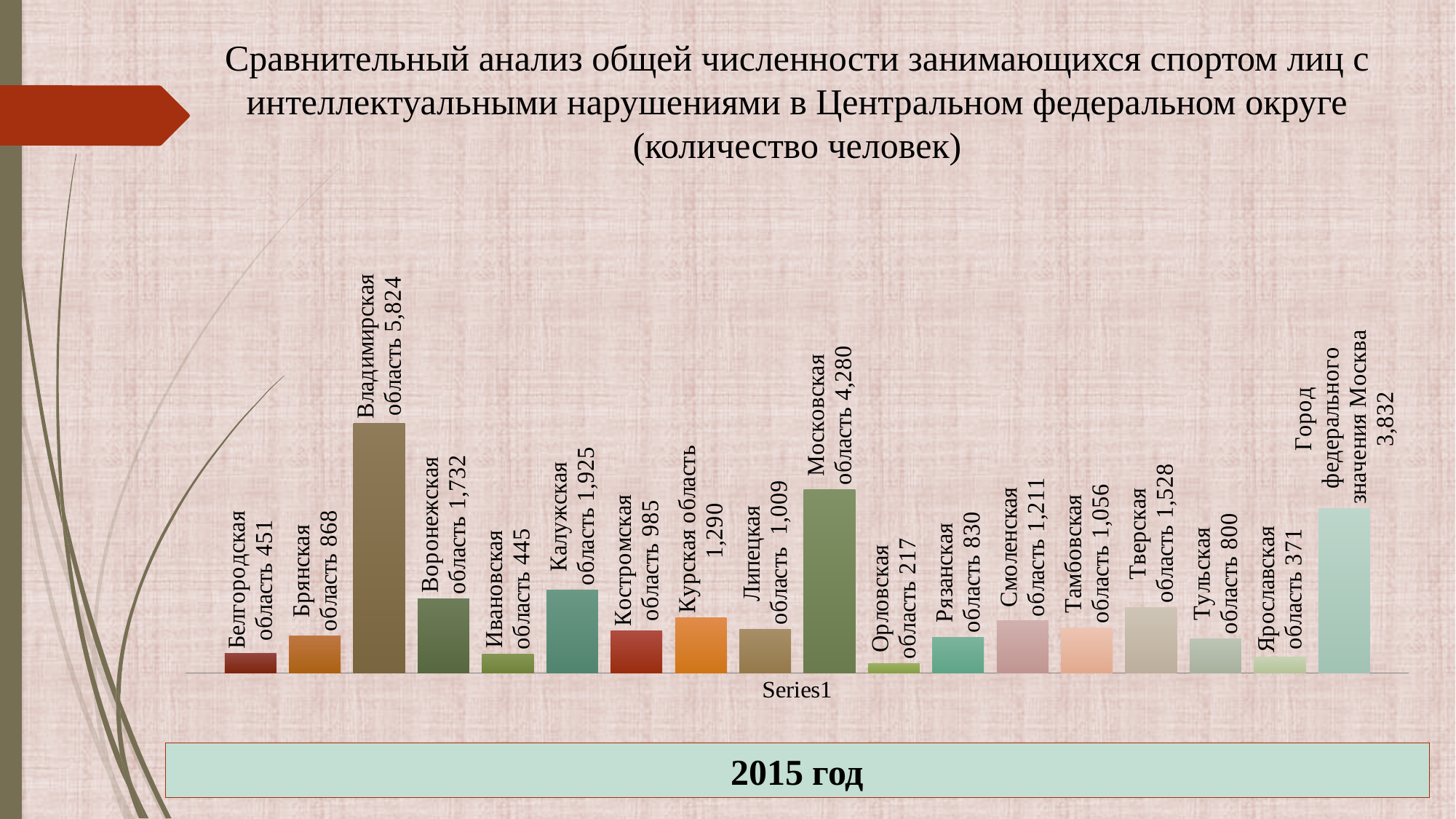

Сравнительный анализ общей численности занимающихся спортом лиц с интеллектуальными нарушениями в Центральном федеральном округе (количество человек)

### Chart

| Category | Белгородская область | Брянская область | Владимирская область | Воронежская область | Ивановская область | Калужская область | Костромская область | Курская область | Липецкая область  | Московская область | Орловская область | Рязанская область | Смоленская область | Тамбовская область | Тверская область | Тульская область | Ярославская область | Город федерального значения Москва |
|---|---|---|---|---|---|---|---|---|---|---|---|---|---|---|---|---|---|---|
|  | 451.0 | 868.0 | 5824.0 | 1732.0 | 445.0 | 1925.0 | 985.0 | 1290.0 | 1009.0 | 4280.0 | 217.0 | 830.0 | 1211.0 | 1056.0 | 1528.0 | 800.0 | 371.0 | 3832.0 |
2015 год